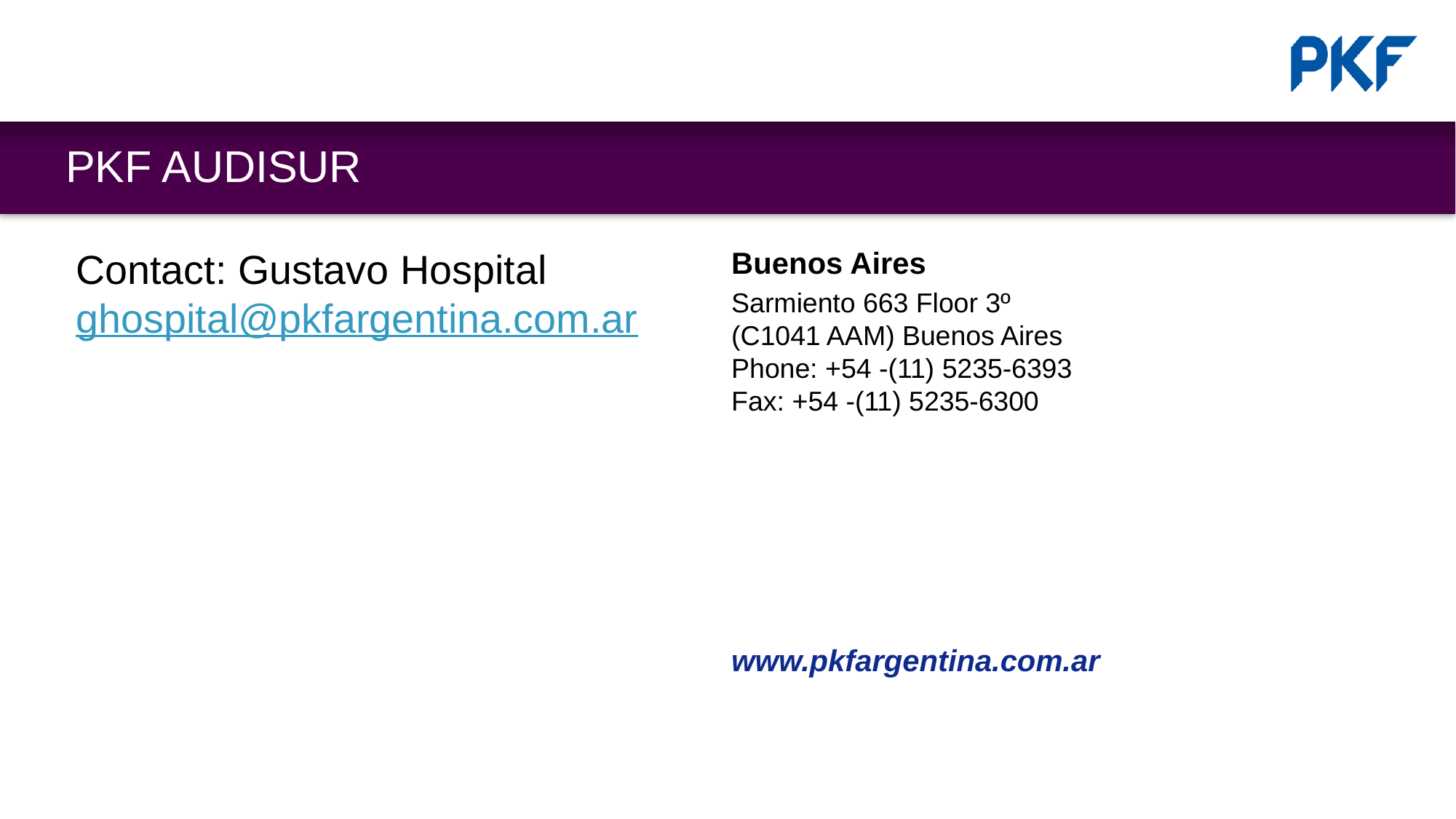

# PKF AUDISUR
Contact: Gustavo Hospital
ghospital@pkfargentina.com.ar

Buenos Aires
Sarmiento 663 Floor 3º
(C1041 AAM) Buenos Aires
Phone: +54 -(11) 5235-6393
Fax: +54 -(11) 5235-6300

www.pkfargentina.com.ar